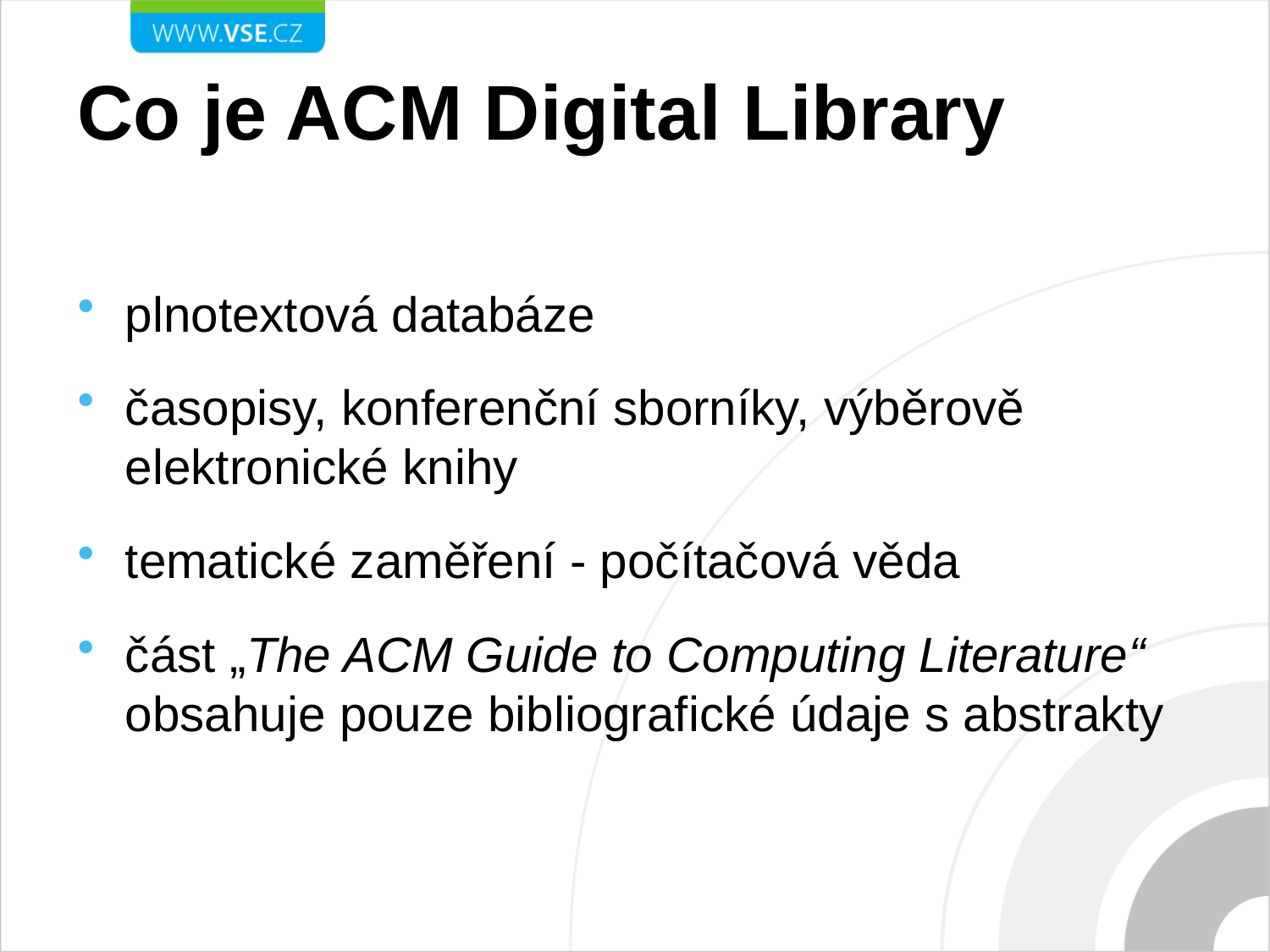

# Co je ACM Digital Library
plnotextová databáze

časopisy, konferenční sborníky, výběrově elektronické knihy

tematické zaměření - počítačová věda

část „The ACM Guide to Computing Literature“ obsahuje pouze bibliografické údaje s abstrakty